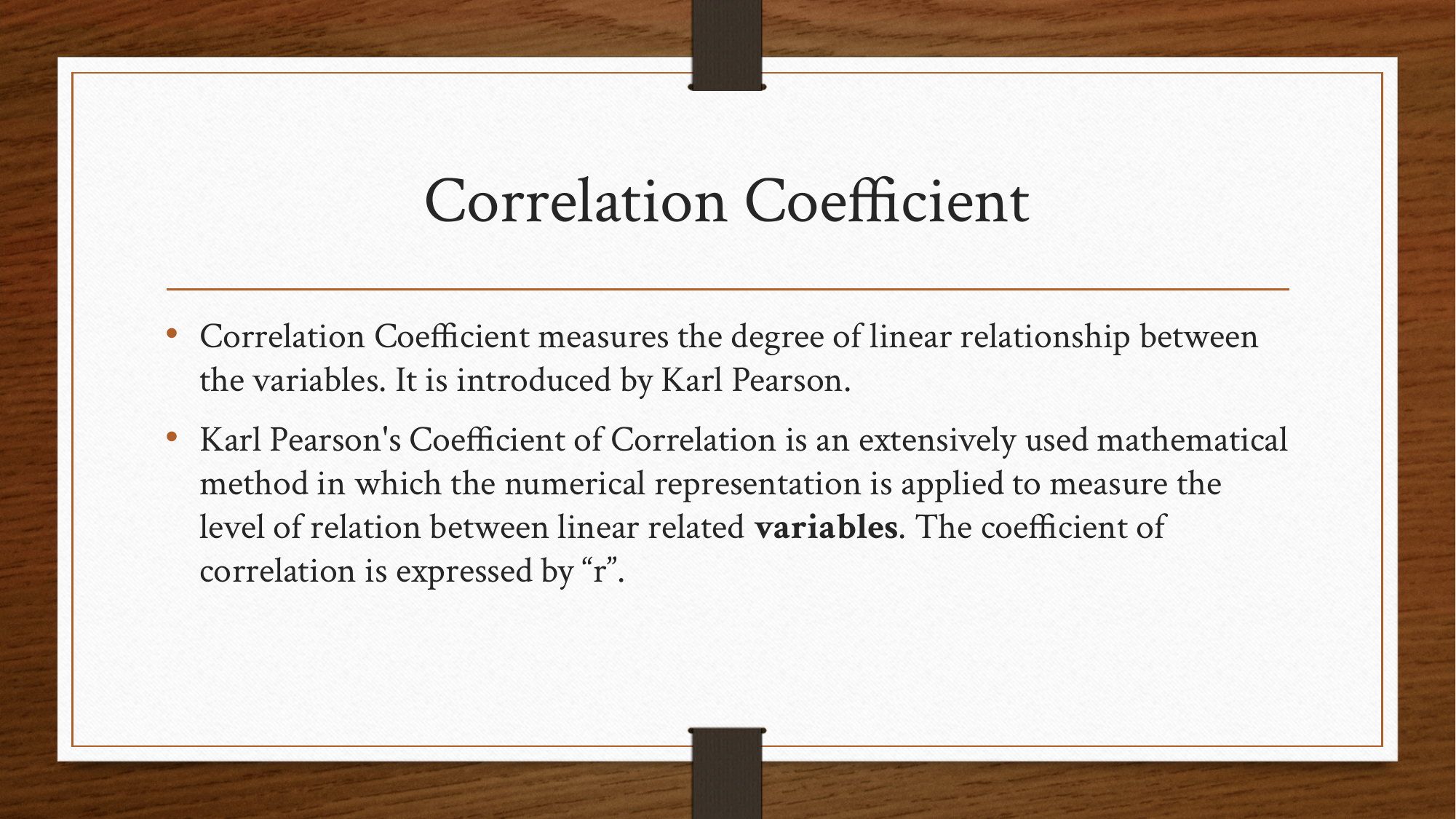

# Correlation Coefficient
Correlation Coefficient measures the degree of linear relationship between  the variables. It is introduced by Karl Pearson.
Karl Pearson's Coefficient of Correlation is an extensively used mathematical method in which the numerical representation is applied to measure the level of relation between linear related variables. The coefficient of correlation is expressed by “r”.